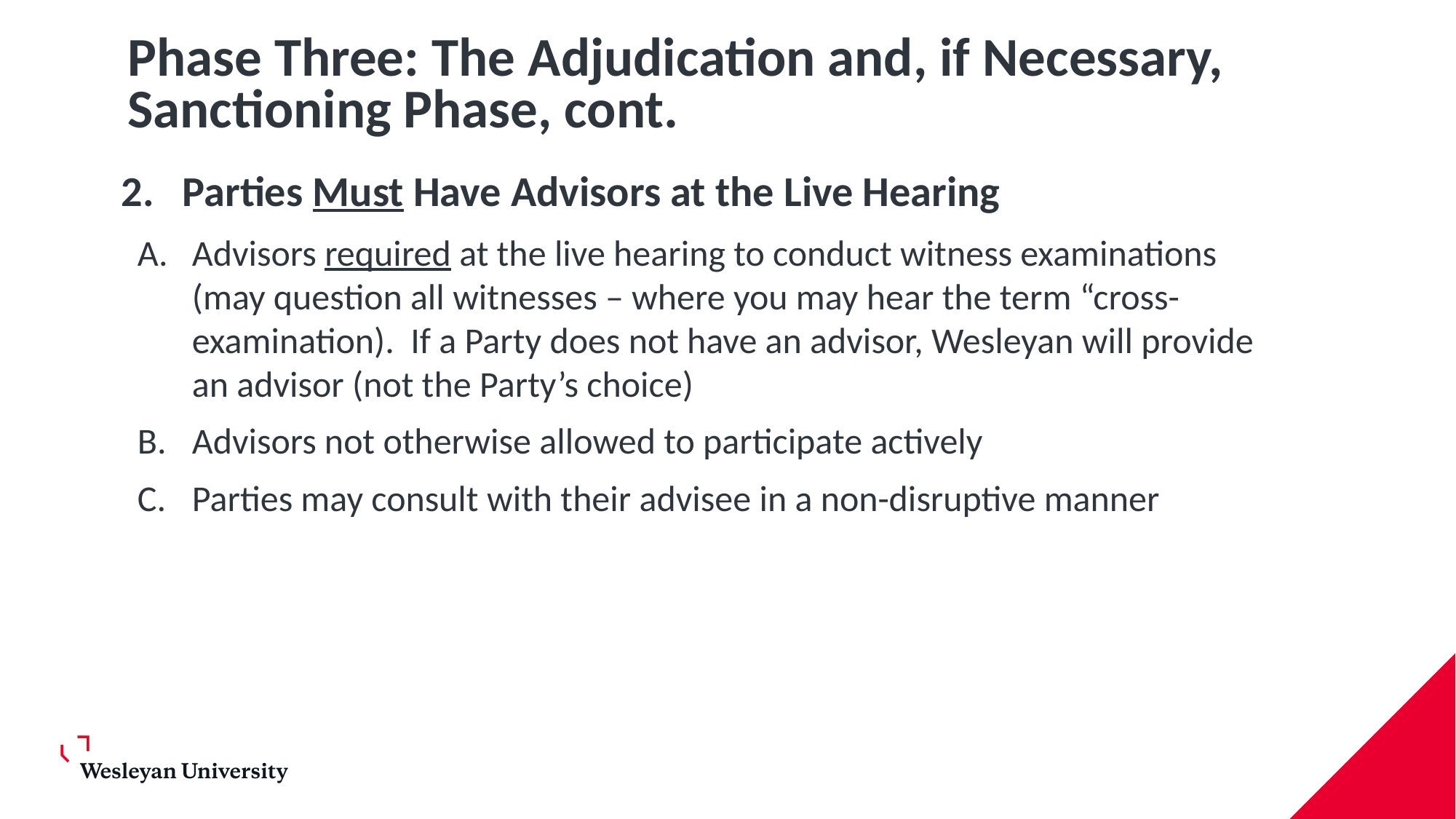

# Phase Three: The Adjudication and, if Necessary, Sanctioning Phase, cont.
Parties Must Have Advisors at the Live Hearing
Advisors required at the live hearing to conduct witness examinations (may question all witnesses – where you may hear the term “cross-examination).  If a Party does not have an advisor, Wesleyan will provide an advisor (not the Party’s choice)
Advisors not otherwise allowed to participate actively
Parties may consult with their advisee in a non-disruptive manner